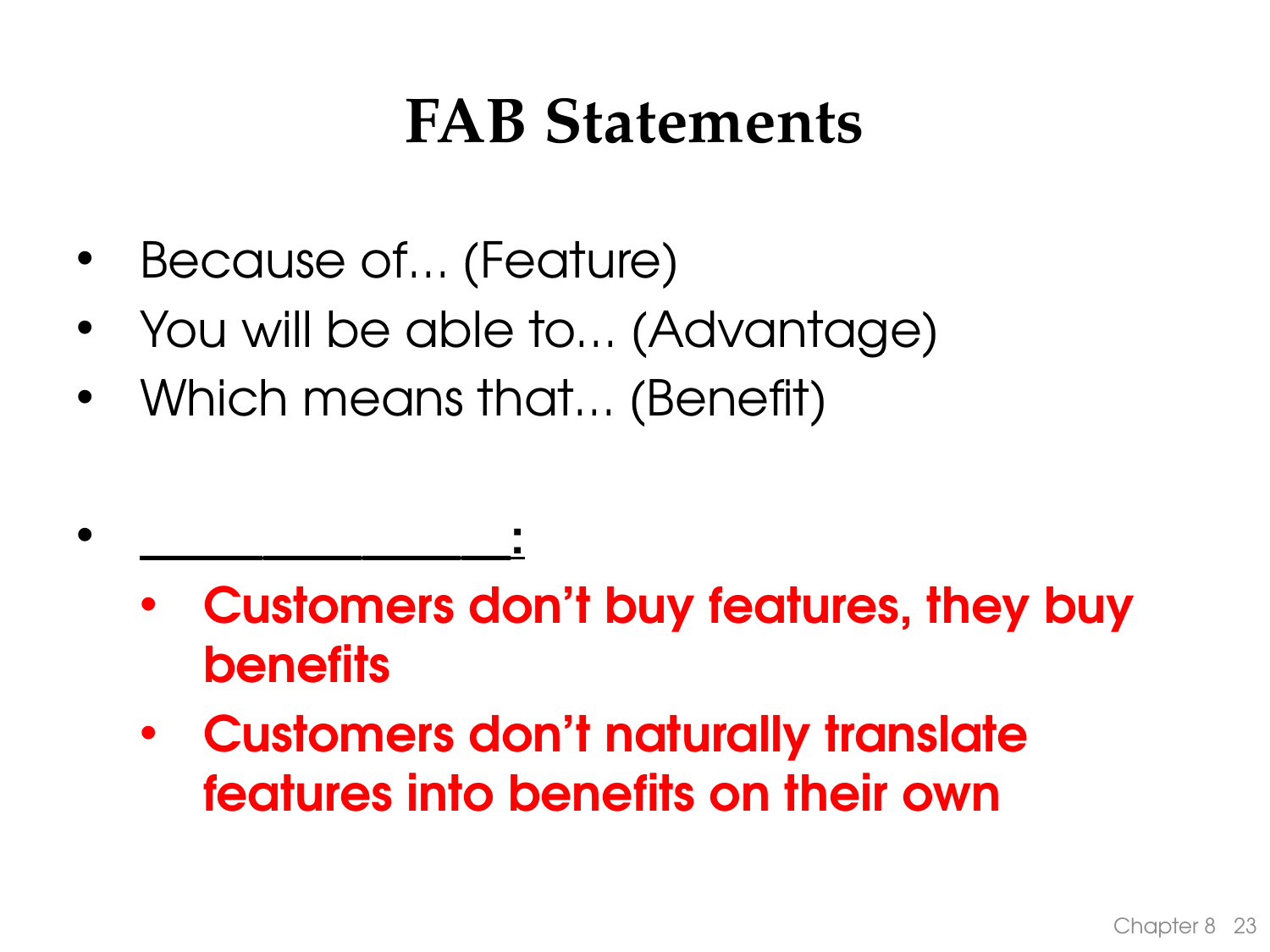

# FAB Statements
Because of… (Feature)
You will be able to… (Advantage)
Which means that… (Benefit)

_______________:
Customers don’t buy features, they buy benefits
Customers don’t naturally translate features into benefits on their own